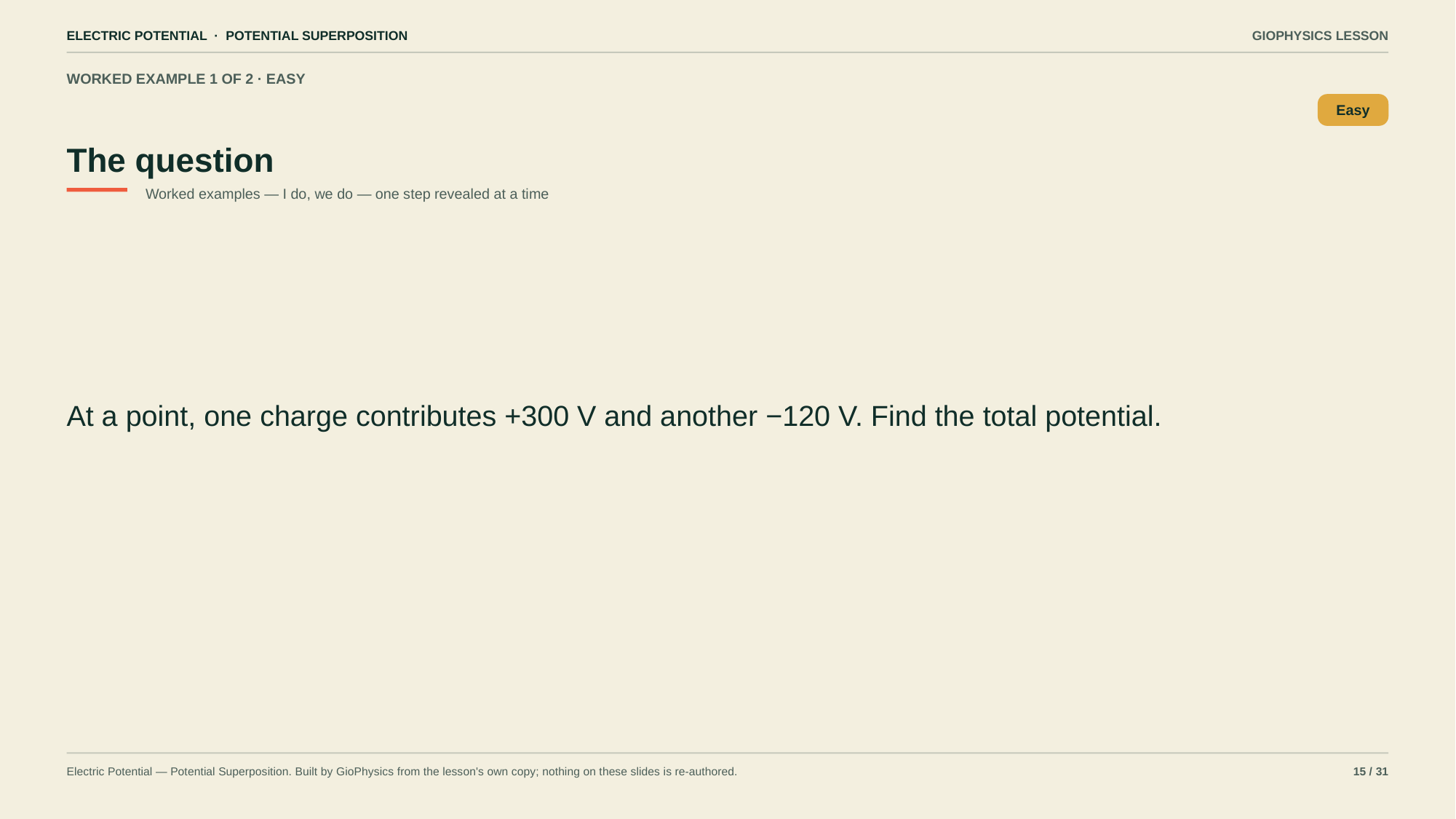

ELECTRIC POTENTIAL  ·  POTENTIAL SUPERPOSITION
GIOPHYSICS LESSON

WORKED EXAMPLE 1 OF 2 · EASY
The question

Easy
Worked examples — I do, we do — one step revealed at a time

At a point, one charge contributes +300 V and another −120 V. Find the total potential.

Electric Potential — Potential Superposition. Built by GioPhysics from the lesson's own copy; nothing on these slides is re-authored.
15 / 31